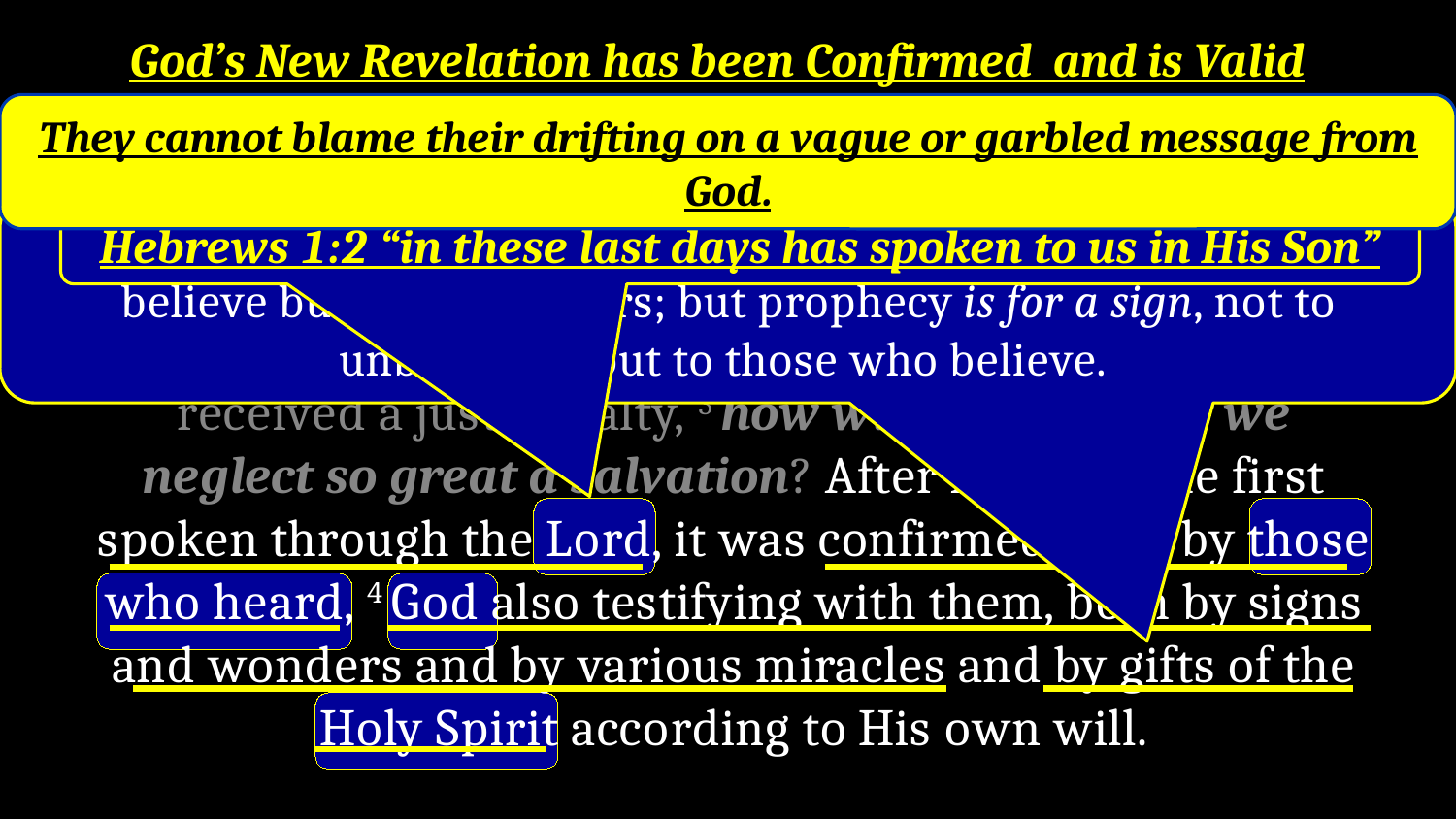

God’s New Revelation has been Confirmed  and is Valid
They cannot blame their drifting on a vague or garbled message from God.
Who are the reliable witnesses to the validity of the Gospel?
 For this reason we must pay much closer attention to what we have heard, so that we do not drift away from it. 2 For if the word spoken through angels proved unalterable, and every transgression and disobedience received a just penalty, 3 how will we escape if we neglect so great a salvation? After it was at the first spoken through the Lord, it was confirmed to us by those who heard, 4 God also testifying with them, both by signs and wonders and by various miracles and by gifts of the Holy Spirit according to His own will.
I Cor 14:22 - So then tongues are for a sign, not to those who believe but to unbelievers; but prophecy is for a sign, not to unbelievers but to those who believe.
Hebrews 1:2 “in these last days has spoken to us in His Son”